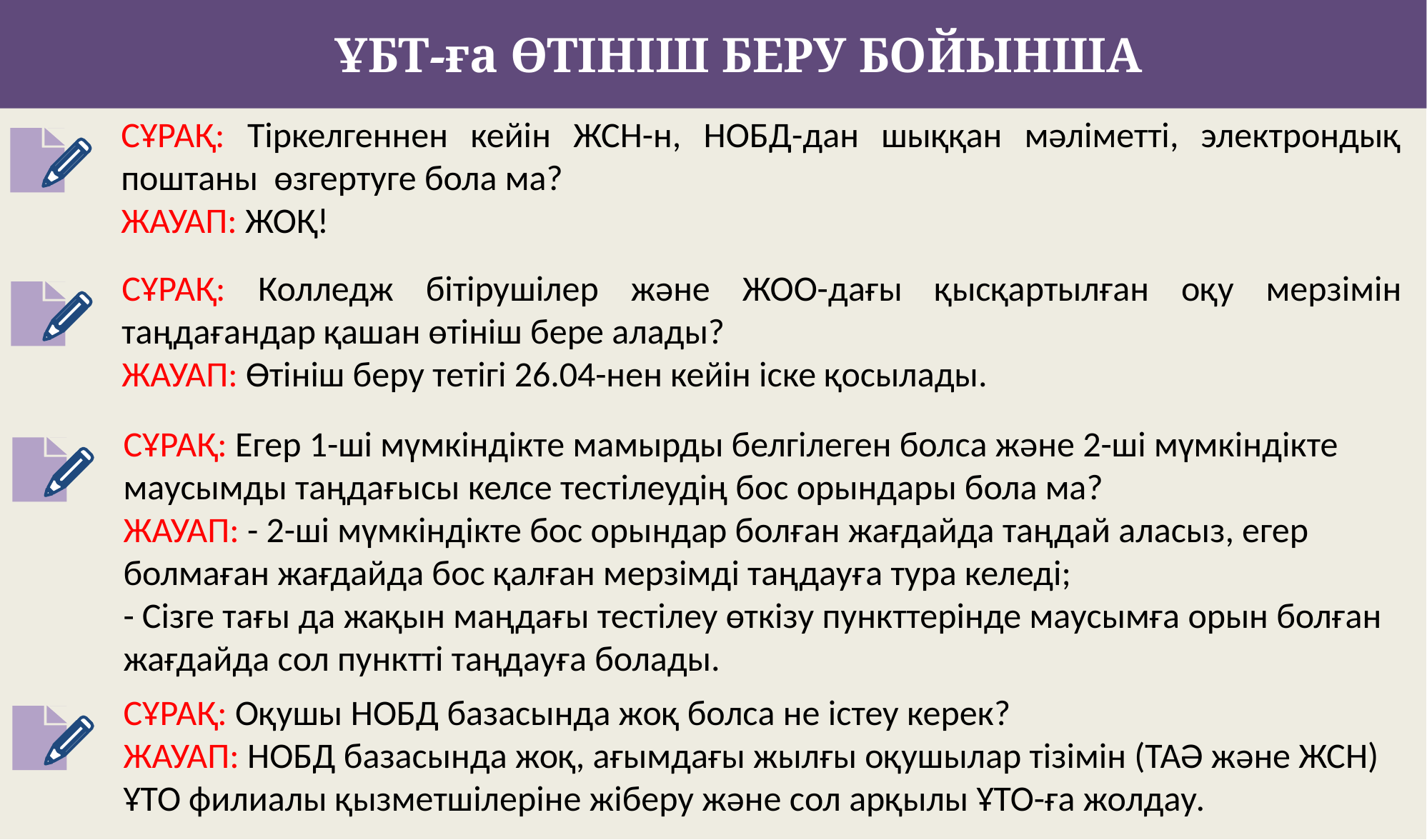

ҰБТ-ға ӨТІНІШ БЕРУ БОЙЫНША
СҰРАҚ: Тіркелгеннен кейін ЖСН-н, НОБД-дан шыққан мәліметті, электрондық поштаны  өзгертуге бола ма?
ЖАУАП: ЖОҚ!

СҰРАҚ: Колледж бітірушілер және ЖОО-дағы қысқартылған оқу мерзімін таңдағандар қашан өтініш бере алады?
ЖАУАП: Өтініш беру тетігі 26.04-нен кейін іске қосылады.

СҰРАҚ: Егер 1-ші мүмкіндікте мамырды белгілеген болса және 2-ші мүмкіндікте маусымды таңдағысы келсе тестілеудің бос орындары бола ма?
ЖАУАП: - 2-ші мүмкіндікте бос орындар болған жағдайда таңдай аласыз, егер болмаған жағдайда бос қалған мерзімді таңдауға тура келеді;
- Сізге тағы да жақын маңдағы тестілеу өткізу пункттерінде маусымға орын болған жағдайда сол пунктті таңдауға болады.

СҰРАҚ: Оқушы НОБД базасында жоқ болса не істеу керек?
ЖАУАП: НОБД базасында жоқ, ағымдағы жылғы оқушылар тізімін (ТАӘ және ЖСН) ҰТО филиалы қызметшілеріне жіберу және сол арқылы ҰТО-ға жолдау.